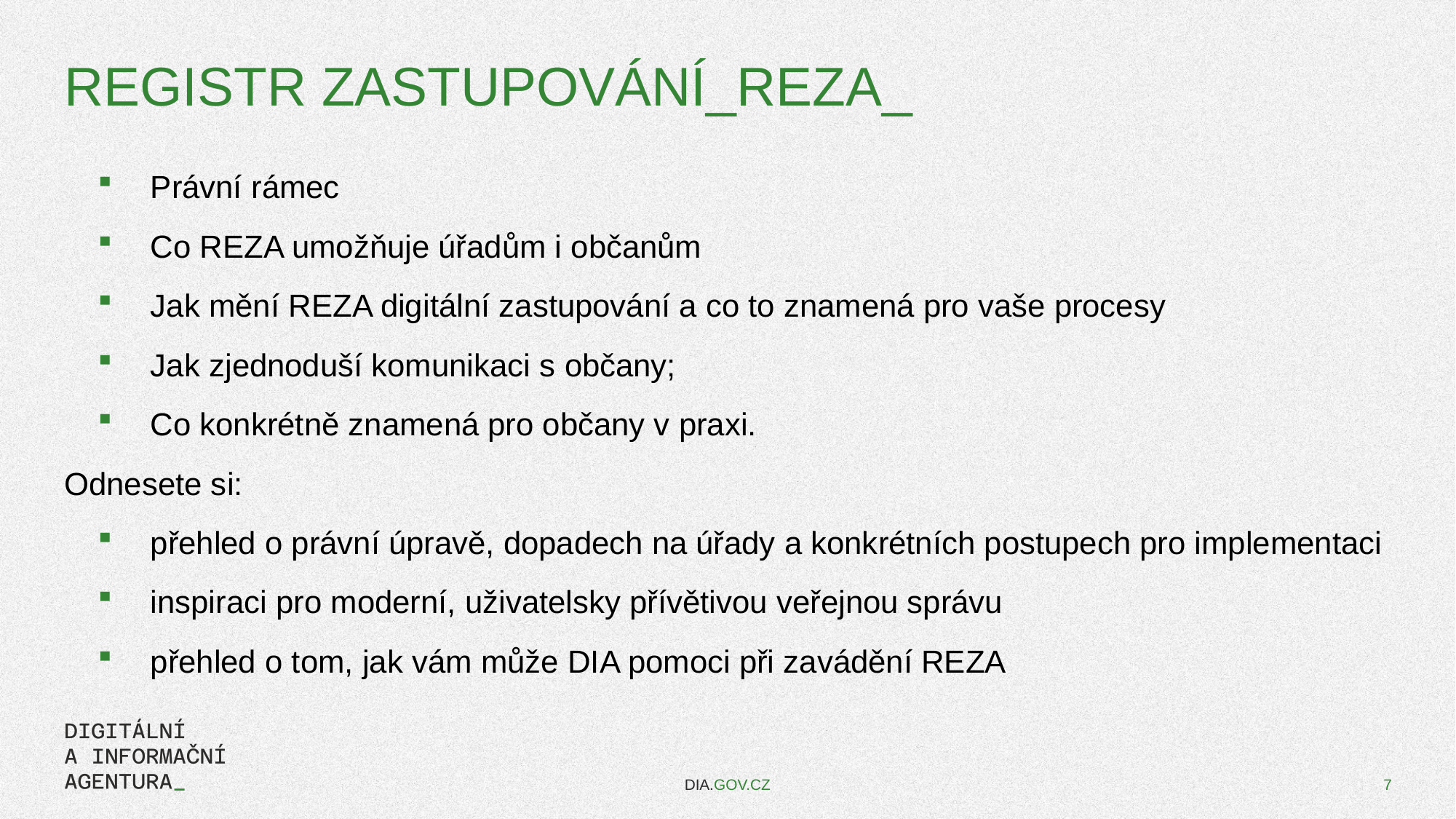

# Registr zastupování_REZA_
Právní rámec
Co REZA umožňuje úřadům i občanům
Jak mění REZA digitální zastupování a co to znamená pro vaše procesy
Jak zjednoduší komunikaci s občany;
Co konkrétně znamená pro občany v praxi.
Odnesete si:
přehled o právní úpravě, dopadech na úřady a konkrétních postupech pro implementaci
inspiraci pro moderní, uživatelsky přívětivou veřejnou správu
přehled o tom, jak vám může DIA pomoci při zavádění REZA

DIA.GOV.CZ
7